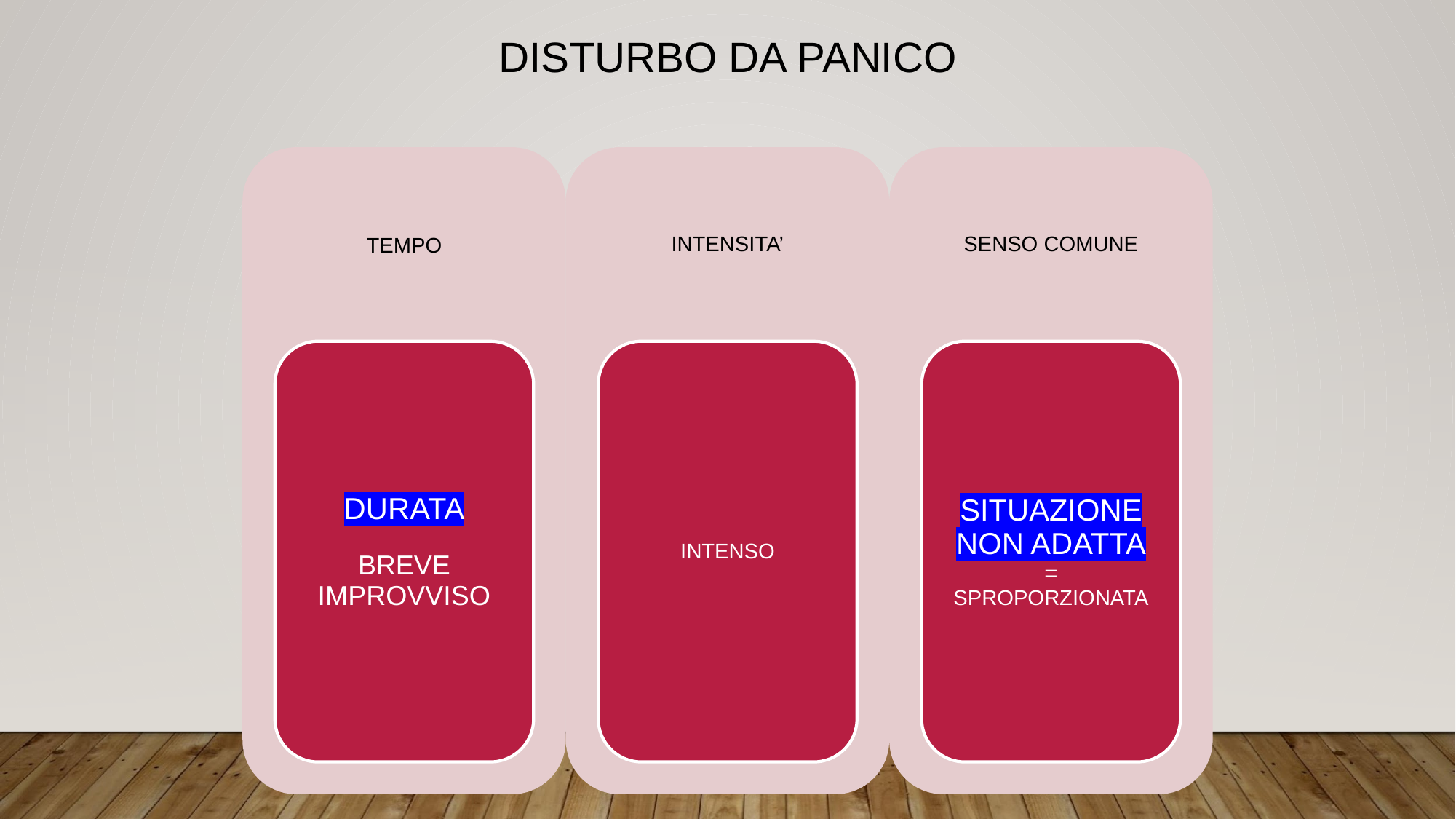

DISTURBO DA PANICO
TEMPO
INTENSITA’
INTENSO
SENSO COMUNE
SITUAZIONE NON ADATTA
=
SPROPORZIONATA
DURATA
BREVE
IMPROVVISO